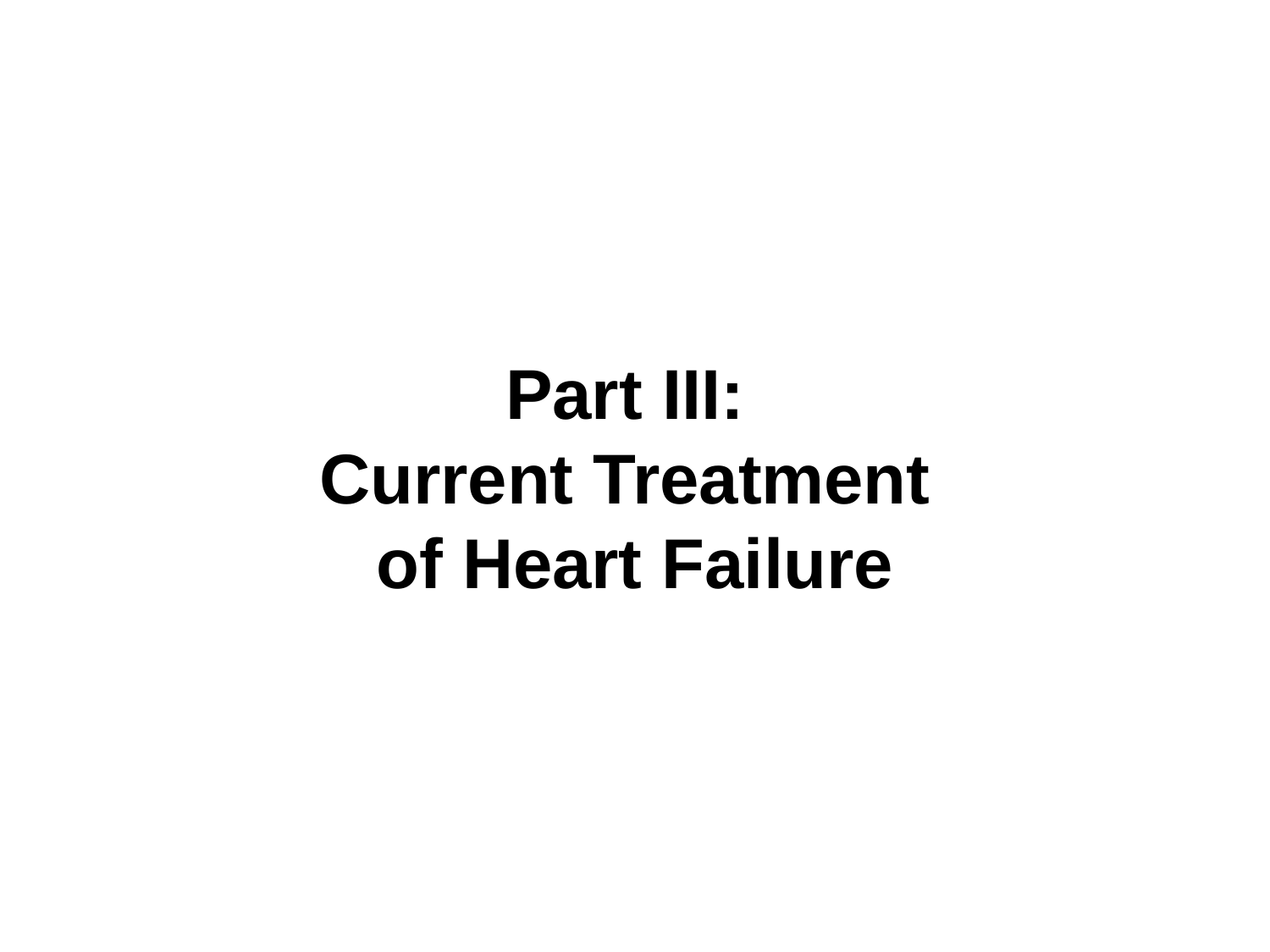

# Part III: Current Treatment of Heart Failure